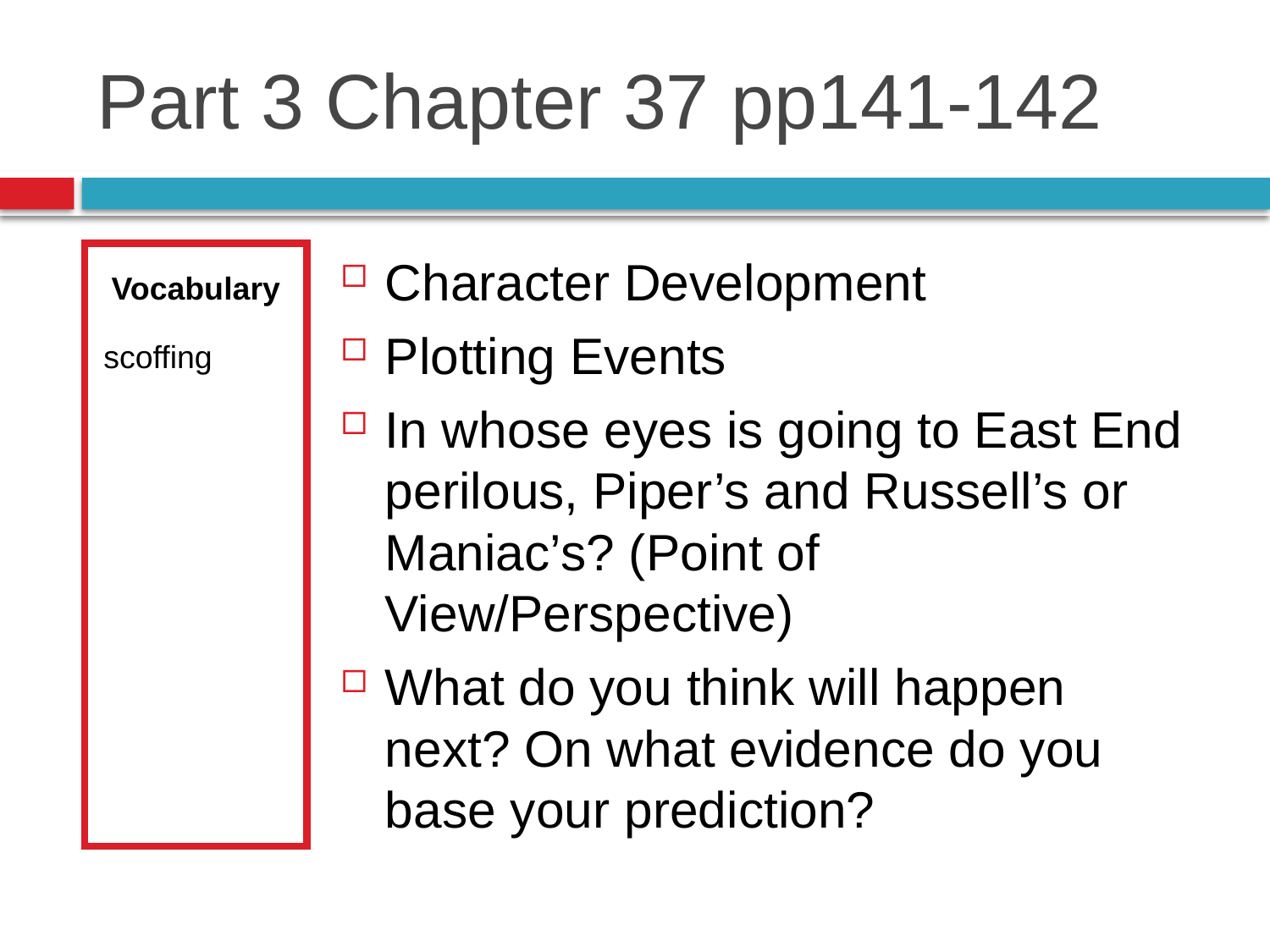

# Part 3 Chapter 37 pp141-142
Vocabulary
scoffing

Character Development
Plotting Events
In whose eyes is going to East End perilous, Piper’s and Russell’s or Maniac’s? (Point of View/Perspective)
What do you think will happen next? On what evidence do you base your prediction?